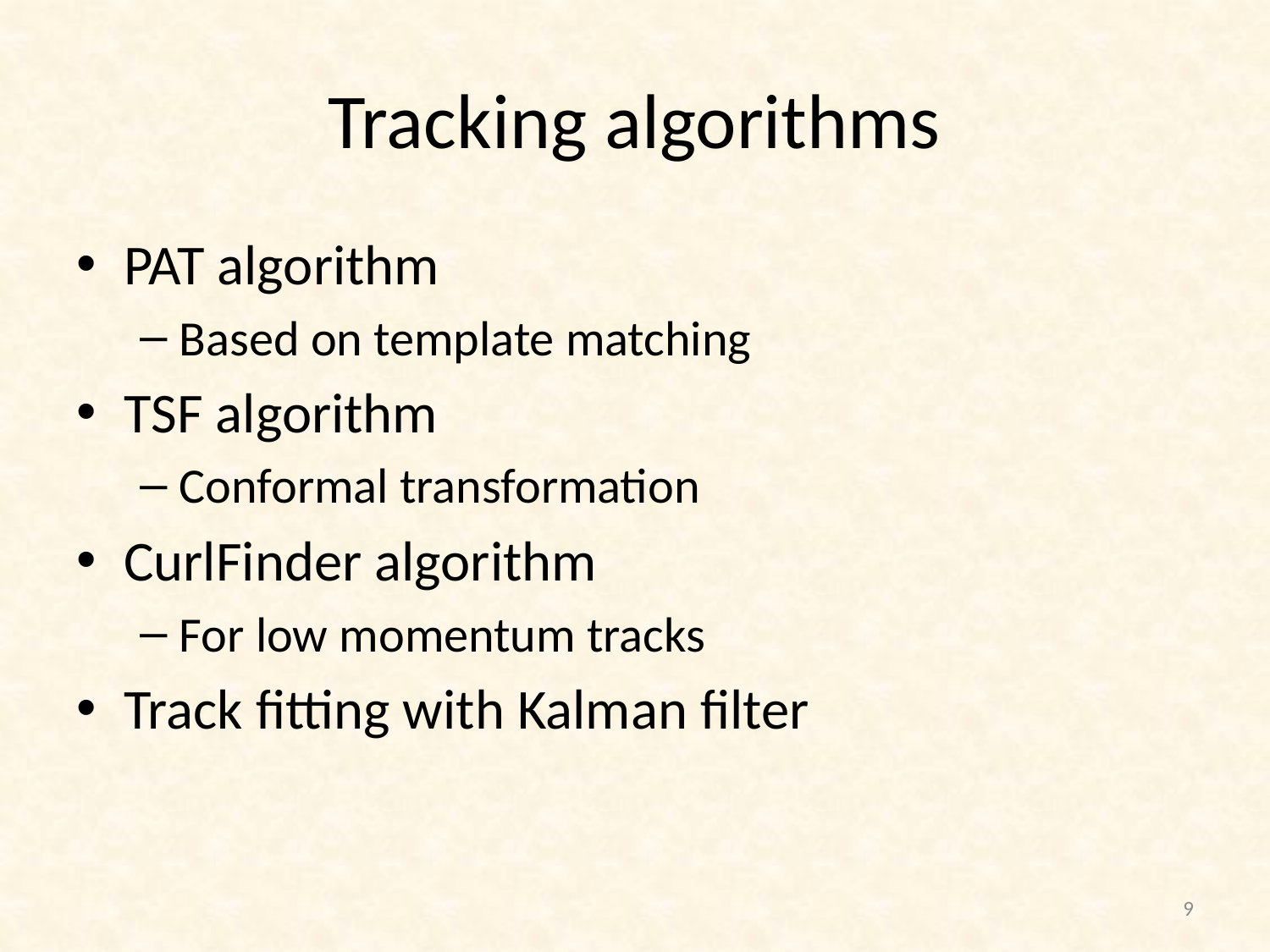

# Tracking algorithms
PAT algorithm
Based on template matching
TSF algorithm
Conformal transformation
CurlFinder algorithm
For low momentum tracks
Track fitting with Kalman filter
9